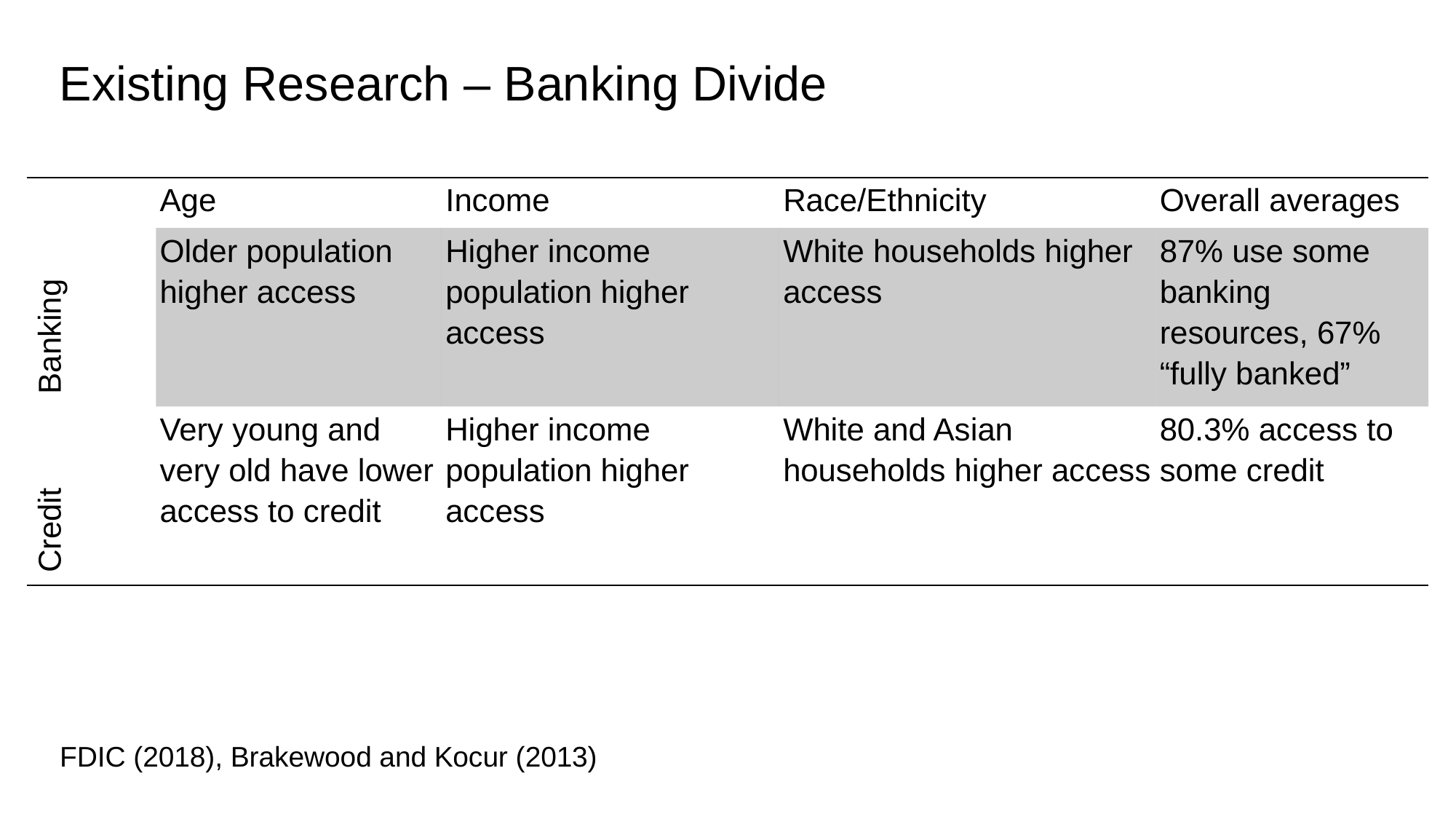

Existing Research – Banking Divide
|  | Age | Income | Race/Ethnicity | Overall averages |
| --- | --- | --- | --- | --- |
| Banking | Older population higher access | Higher income population higher access | White households higher access | 87% use some banking resources, 67% “fully banked” |
| Credit | Very young and very old have lower access to credit | Higher income population higher access | White and Asian households higher access | 80.3% access to some credit |
FDIC (2018), Brakewood and Kocur (2013)